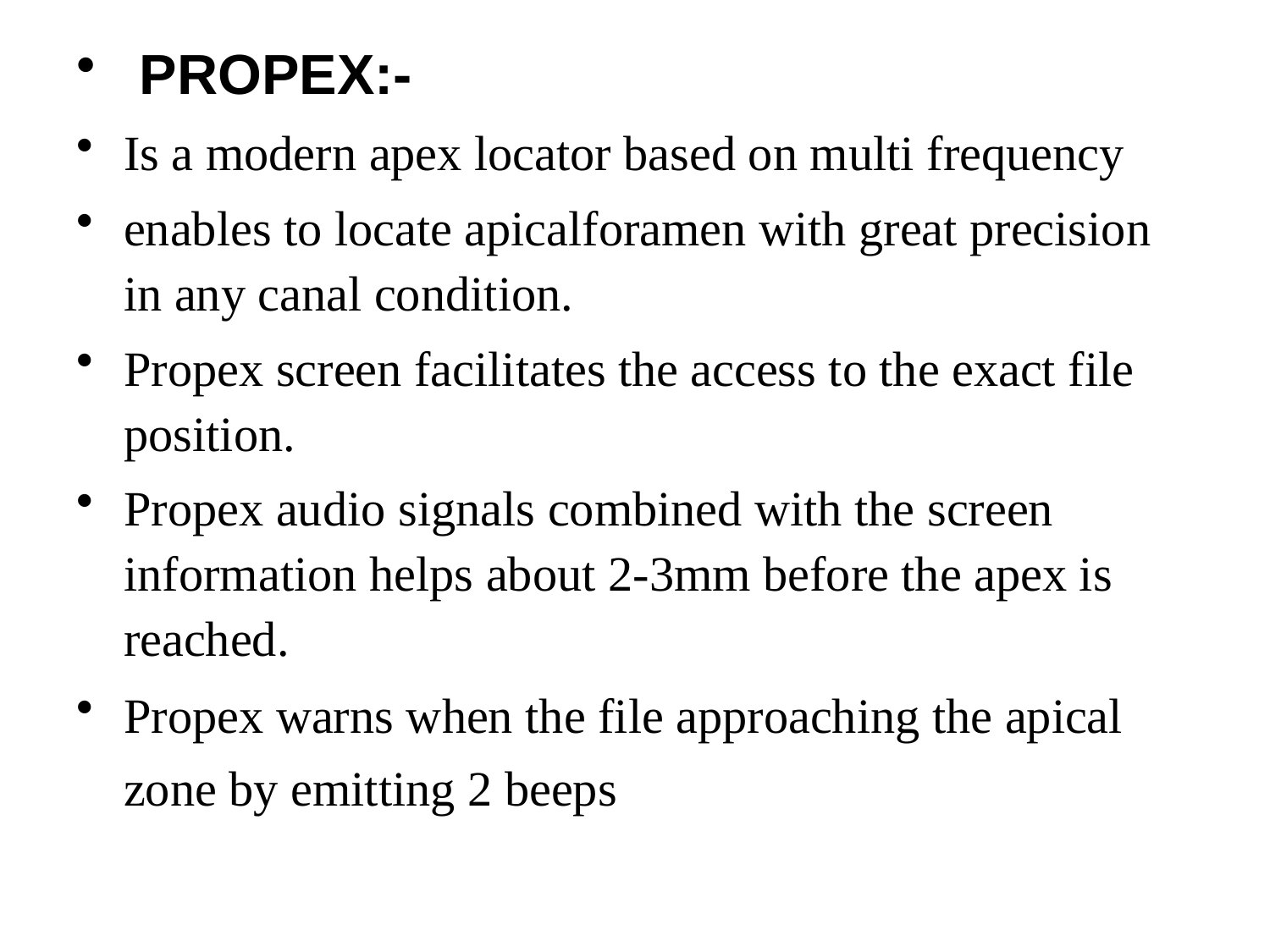

PROPEX:-
Is a modern apex locator based on multi frequency
enables to locate apicalforamen with great precision in any canal condition.
Propex screen facilitates the access to the exact file position.
Propex audio signals combined with the screen information helps about 2-3mm before the apex is reached.
Propex warns when the file approaching the apical zone by emitting 2 beeps